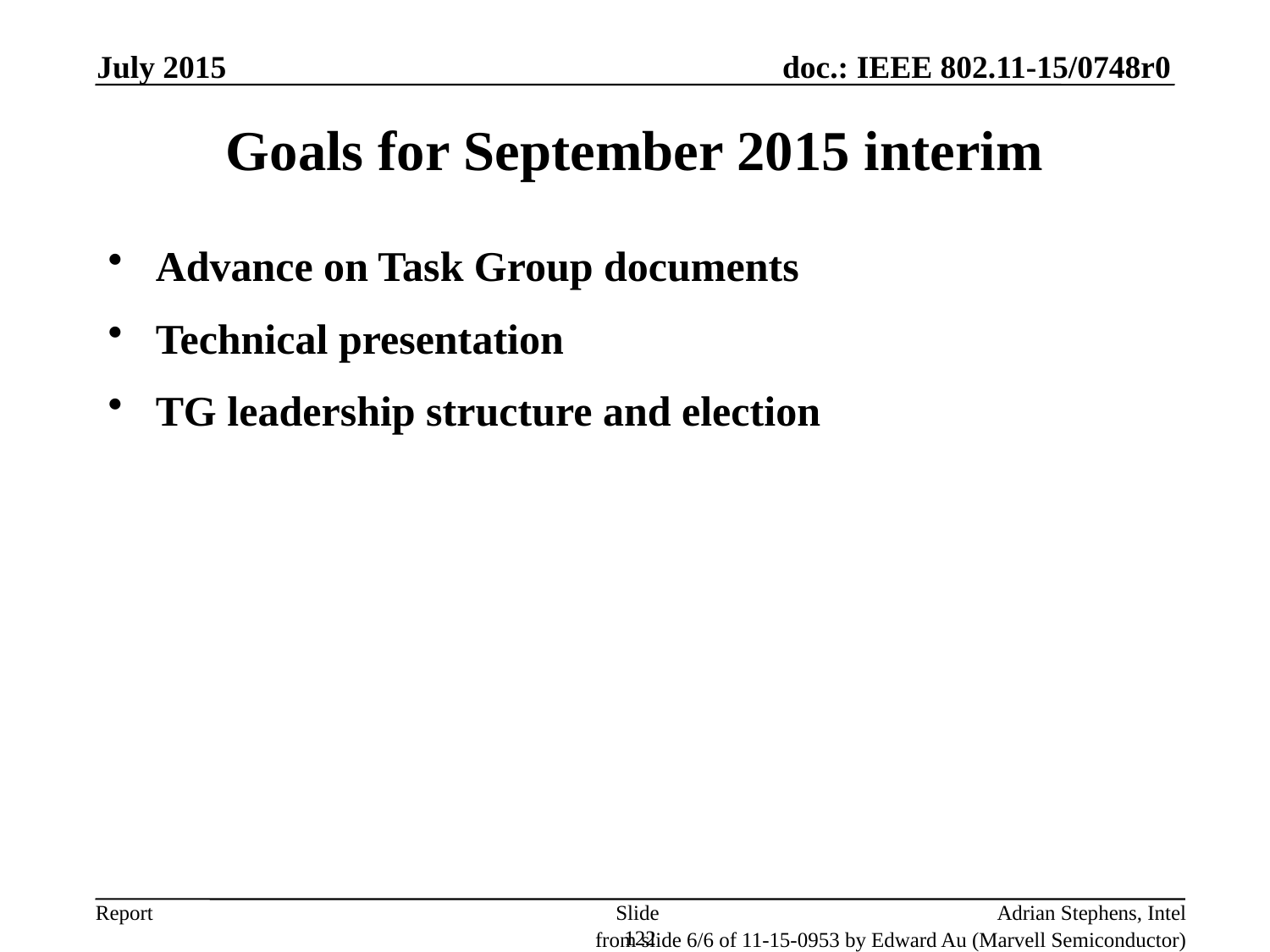

July 2015
Goals for September 2015 interim
Advance on Task Group documents
Technical presentation
TG leadership structure and election

Slide 122
Adrian Stephens, Intel
from slide 6/6 of 11-15-0953 by Edward Au (Marvell Semiconductor)